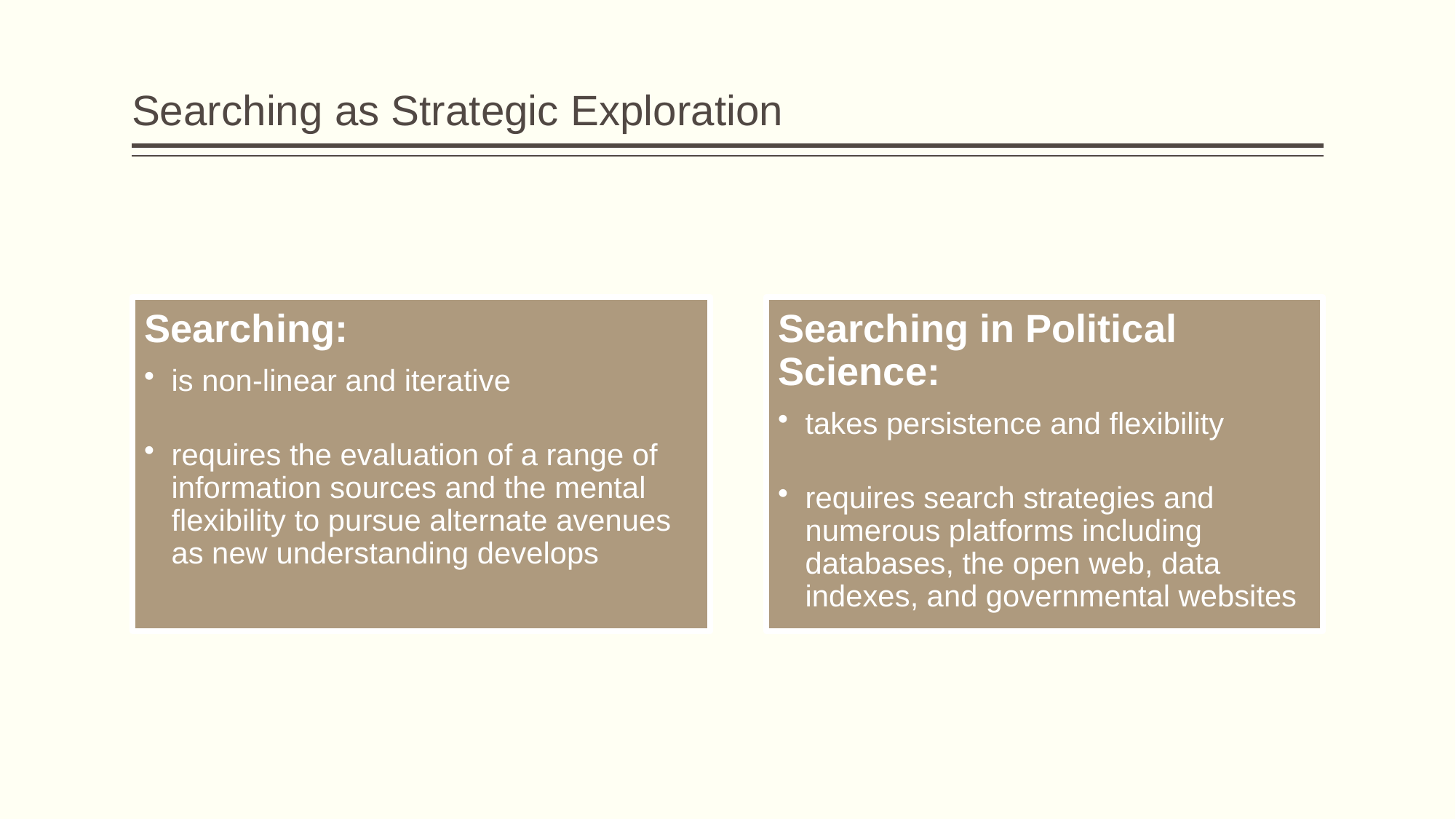

# Searching as Strategic Exploration
Searching:
is non-linear and iterative

requires the evaluation of a range of information sources and the mental flexibility to pursue alternate avenues as new understanding develops

Searching in Political Science:
takes persistence and flexibility

requires search strategies and numerous platforms including databases, the open web, data indexes, and governmental websites